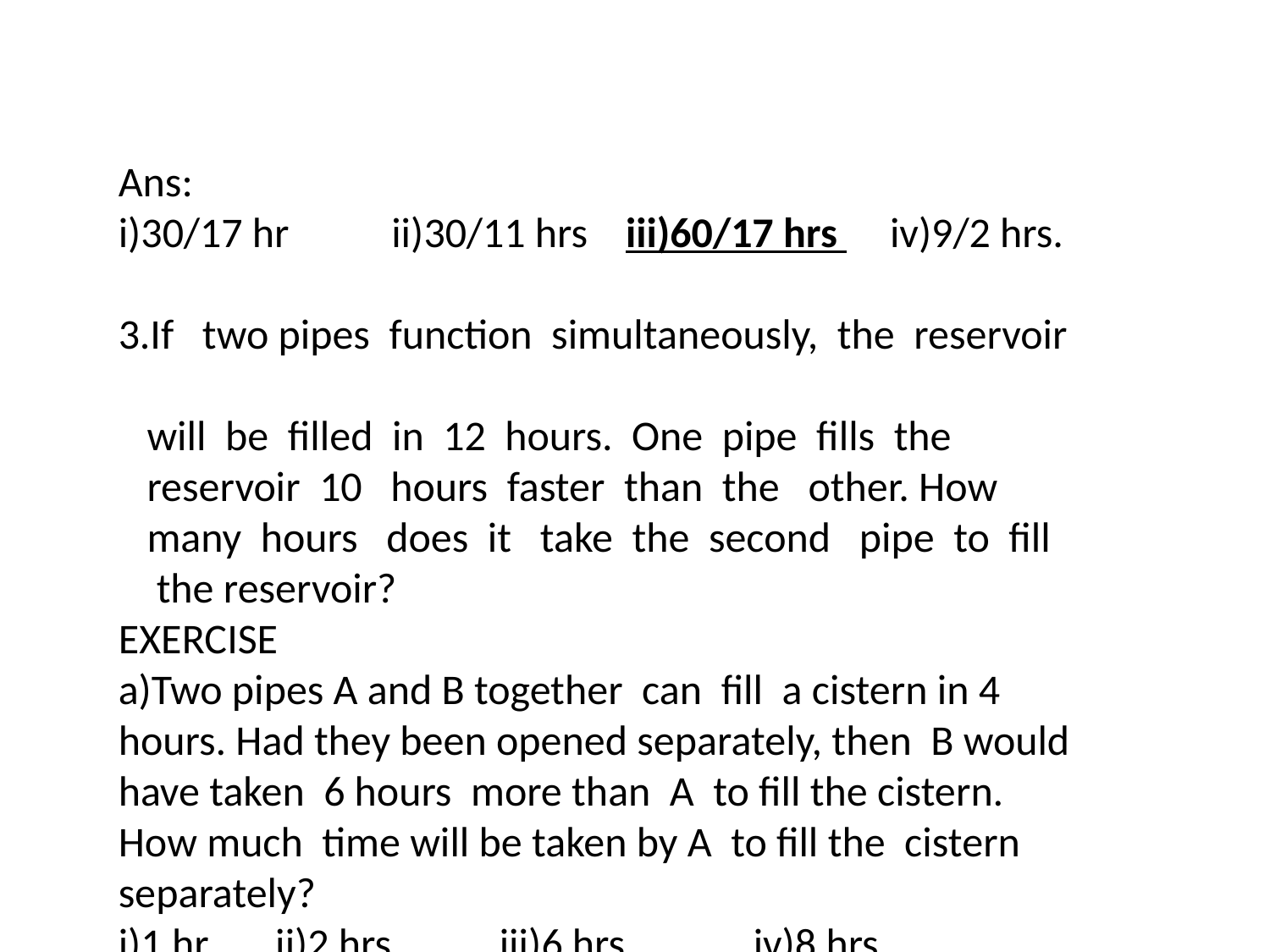

Ans:
i)30/17 hr 	  ii)30/11 hrs    iii)60/17 hrs 	 iv)9/2 hrs.

3.If   two pipes  function  simultaneously,  the  reservoir
   will  be  filled  in  12  hours.  One  pipe  fills  the
   reservoir  10   hours  faster  than  the   other. How
   many  hours   does  it   take  the  second   pipe  to  fill
    the reservoir?
EXERCISE
a)Two pipes A and B together  can  fill  a cistern in 4 hours. Had they been opened separately, then  B would have taken  6 hours  more than  A  to fill the cistern.  How much  time will be taken by A  to fill the  cistern separately?
i)1 hr       ii)2 hrs	iii)6 hrs		iv)8 hrs